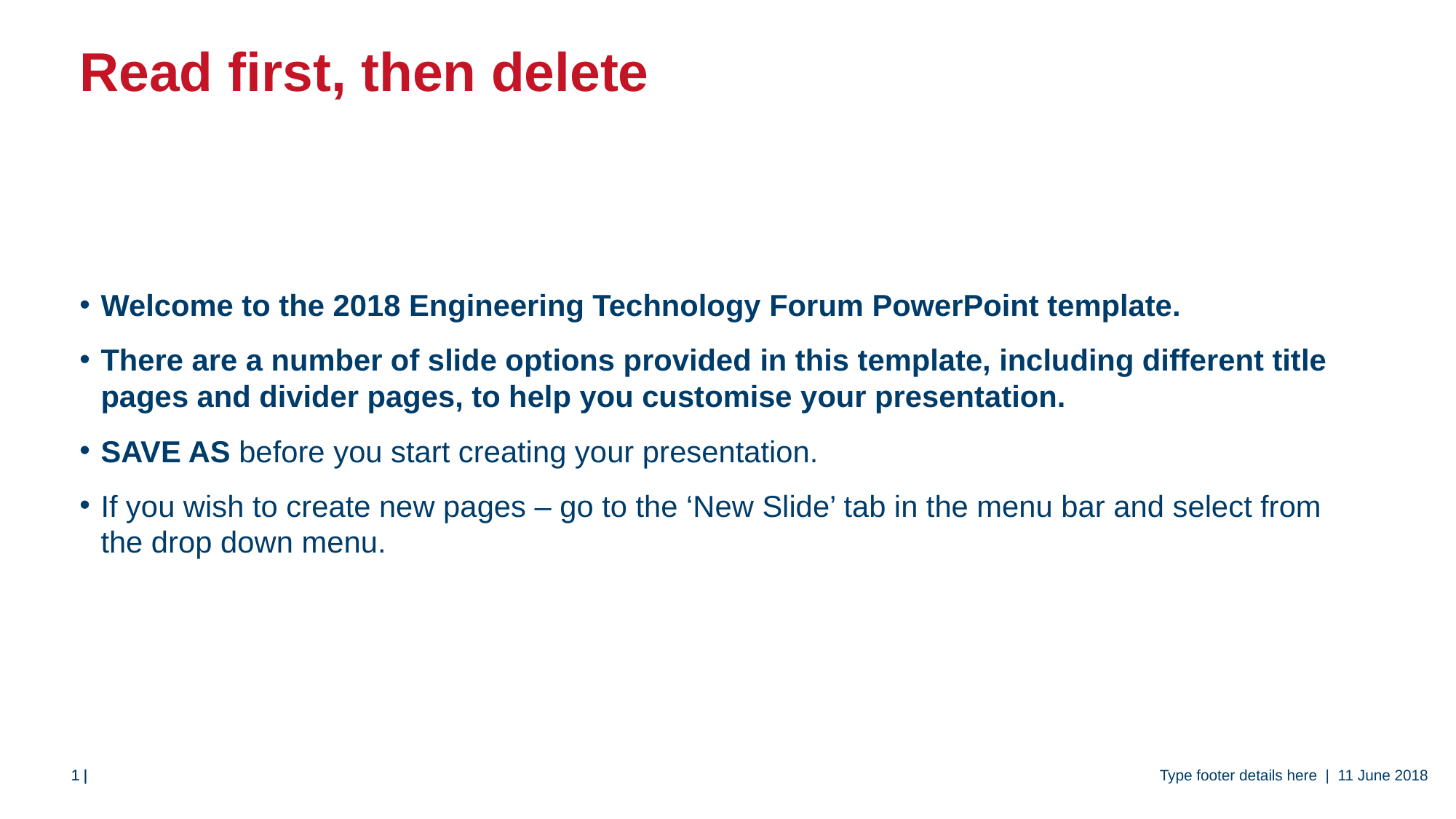

# Read first, then delete
Welcome to the 2018 Engineering Technology Forum PowerPoint template.
There are a number of slide options provided in this template, including different title pages and divider pages, to help you customise your presentation.
SAVE AS before you start creating your presentation.
If you wish to create new pages – go to the ‘New Slide’ tab in the menu bar and select from the drop down menu.
Type footer details here  |  11 June 2018